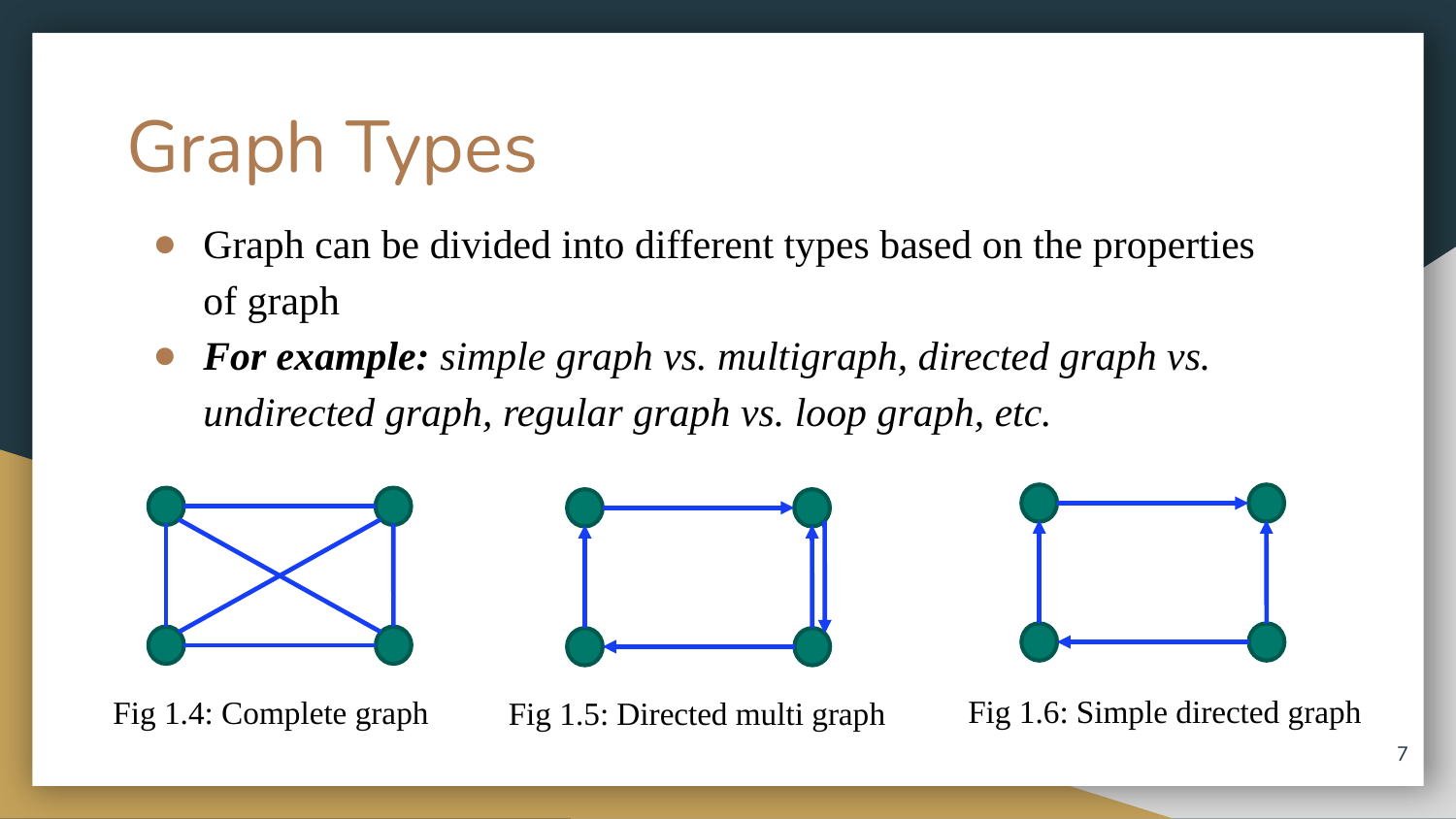

# Graph Types
Graph can be divided into different types based on the properties of graph
For example: simple graph vs. multigraph, directed graph vs. undirected graph, regular graph vs. loop graph, etc.

Fig 1.6: Simple directed graph
Fig 1.4: Complete graph
Fig 1.5: Directed multi graph
7